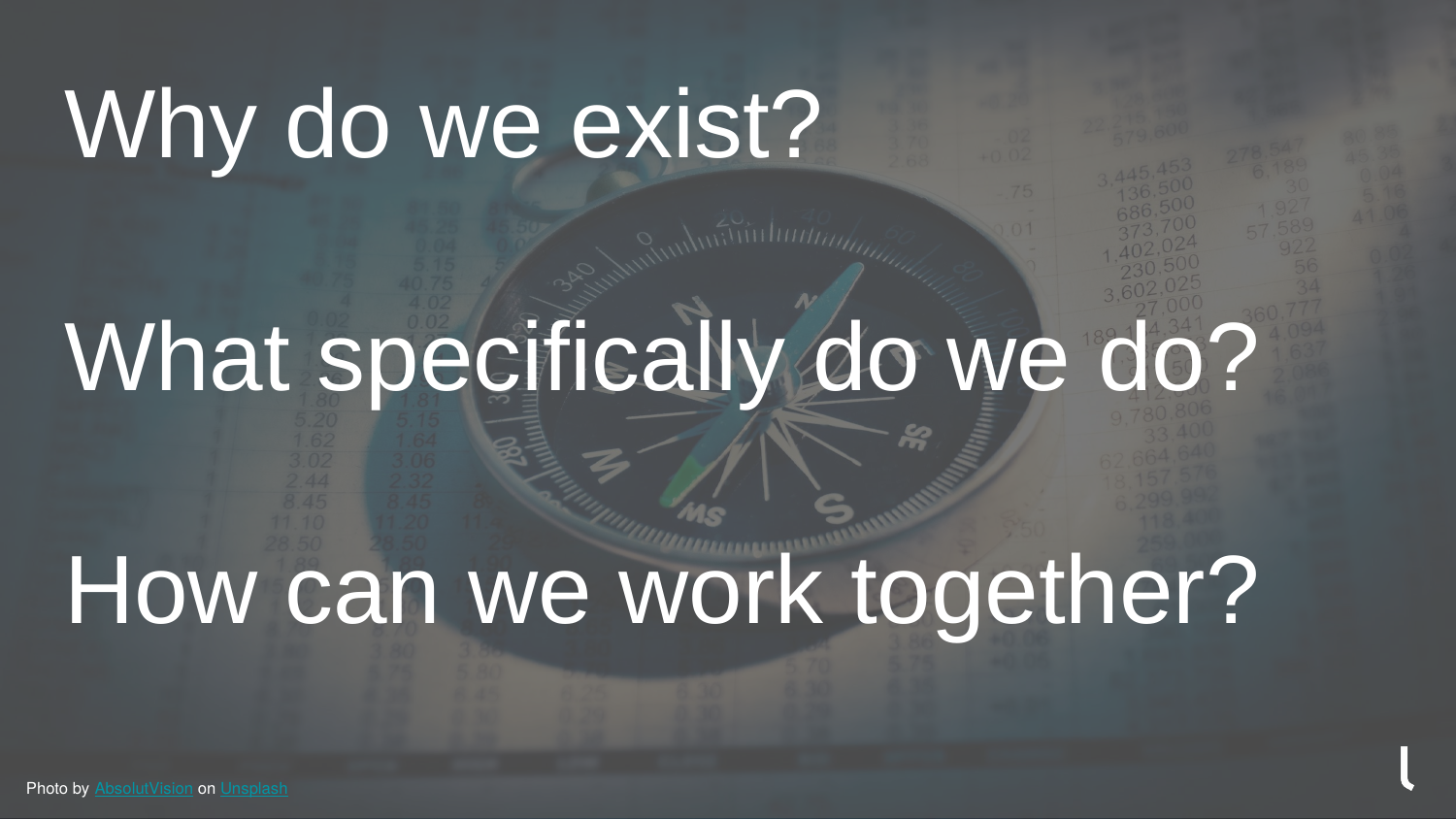

Why do we exist?

What specifically do we do?

How can we work together?

Photo by AbsolutVision on Unsplash